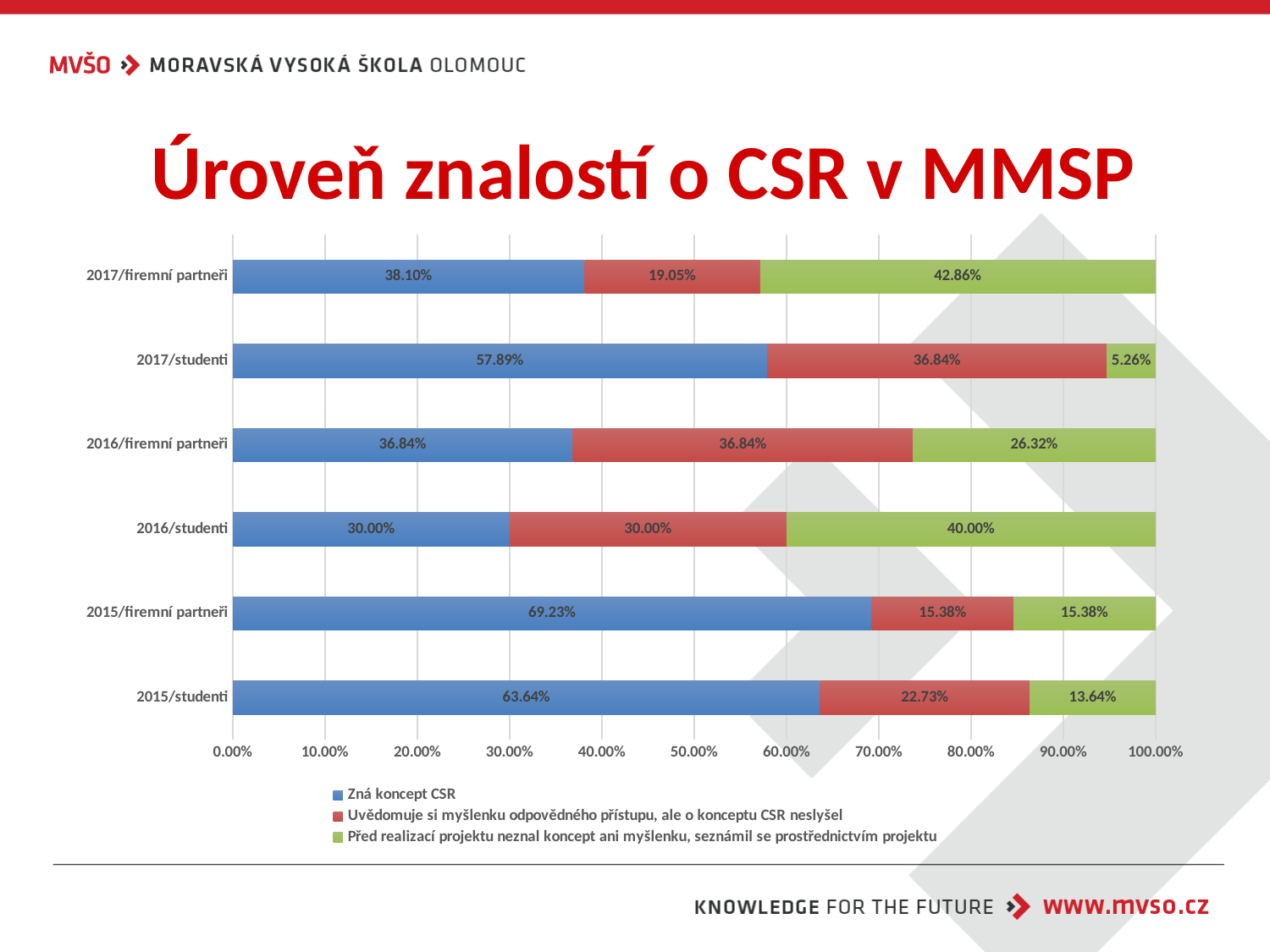

# Úroveň znalostí o CSR v MMSP

### Chart

| Category | Zná koncept CSR | Uvědomuje si myšlenku odpovědného přístupu, ale o konceptu CSR neslyšel | Před realizací projektu neznal koncept ani myšlenku, seznámil se prostřednictvím projektu |
|---|---|---|---|
| 2015/studenti | 0.6364 | 0.2273 | 0.1364 |
| 2015/firemní partneři | 0.6923 | 0.1538 | 0.1538 |
| 2016/studenti | 0.3 | 0.3 | 0.4 |
| 2016/firemní partneři | 0.3684 | 0.3684 | 0.2632 |
| 2017/studenti | 0.5789 | 0.3684000000000001 | 0.0526 |
| 2017/firemní partneři | 0.381 | 0.1905 | 0.4286 |